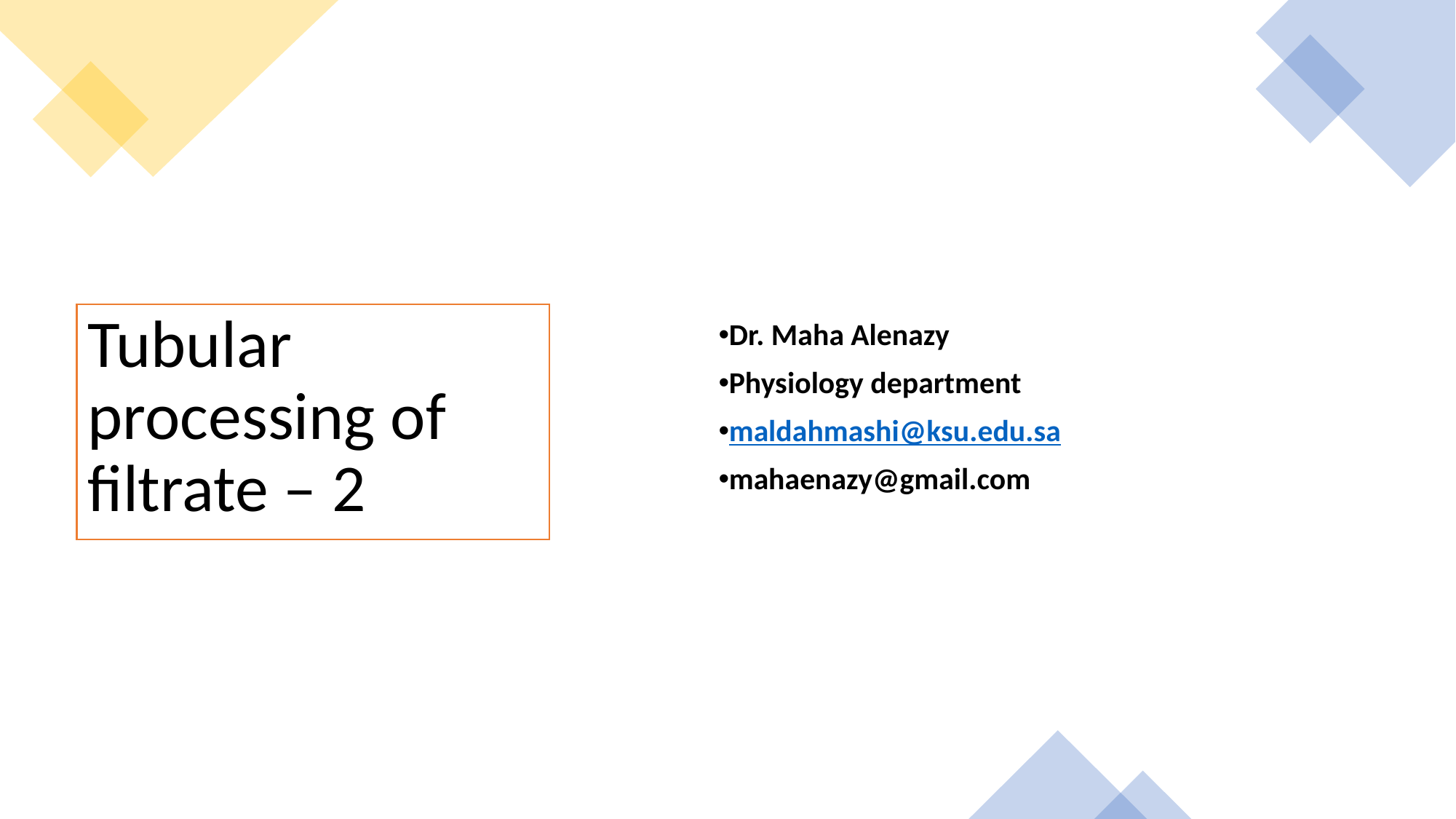

# Tubular processing of filtrate – 2
Dr. Maha Alenazy
Physiology department
maldahmashi@ksu.edu.sa
mahaenazy@gmail.com